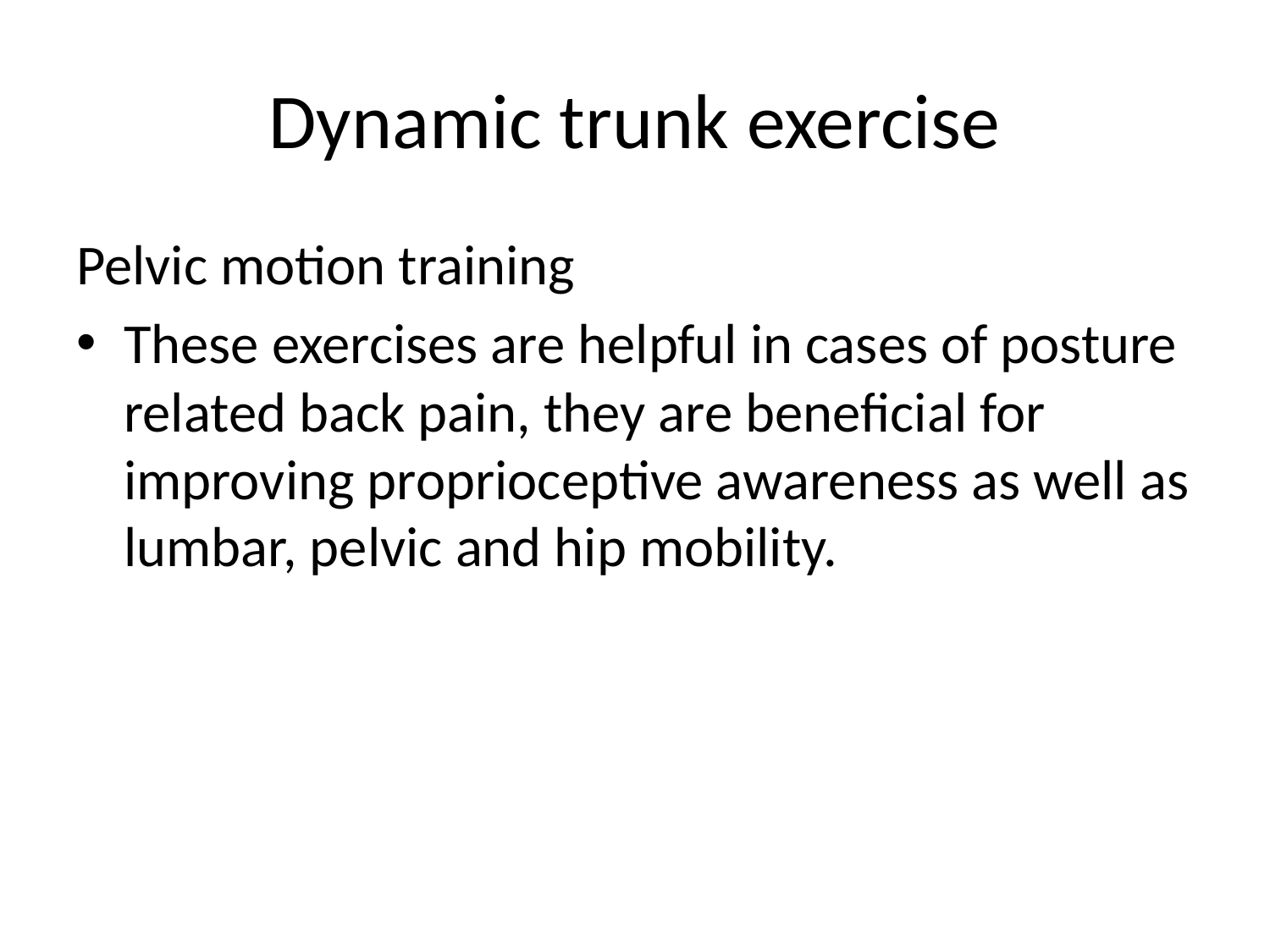

# Dynamic trunk exercise
Pelvic motion training
These exercises are helpful in cases of posture related back pain, they are beneficial for improving proprioceptive awareness as well as lumbar, pelvic and hip mobility.